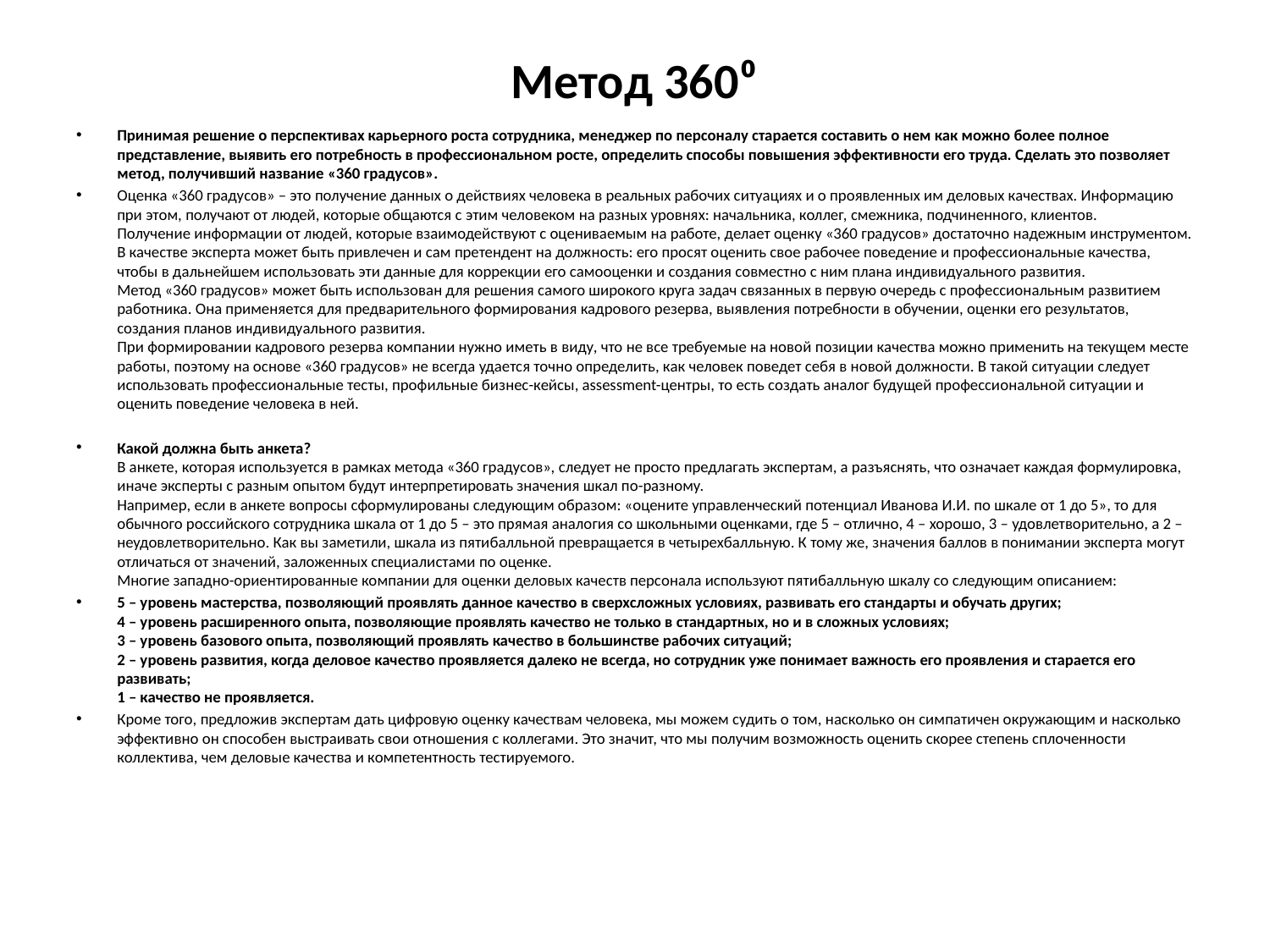

# Метод 360⁰
Принимая решение о перспективах карьерного роста сотрудника, менеджер по персоналу старается составить о нем как можно более полное представление, выявить его потребность в профессиональном росте, определить способы повышения эффективности его труда. Сделать это позволяет метод, получивший название «360 градусов».
Оценка «360 градусов» – это получение данных о действиях человека в реальных рабочих ситуациях и о проявленных им деловых качествах. Информацию при этом, получают от людей, которые общаются с этим человеком на разных уровнях: начальника, коллег, смежника, подчиненного, клиентов.
Получение информации от людей, которые взаимодействуют с оцениваемым на работе, делает оценку «360 градусов» достаточно надежным инструментом. В качестве эксперта может быть привлечен и сам претендент на должность: его просят оценить свое рабочее поведение и профессиональные качества, чтобы в дальнейшем использовать эти данные для коррекции его самооценки и создания совместно с ним плана индивидуального развития.
Метод «360 градусов» может быть использован для решения самого широкого круга задач связанных в первую очередь с профессиональным развитием работника. Она применяется для предварительного формирования кадрового резерва, выявления потребности в обучении, оценки его результатов, создания планов индивидуального развития.
При формировании кадрового резерва компании нужно иметь в виду, что не все требуемые на новой позиции качества можно применить на текущем месте работы, поэтому на основе «360 градусов» не всегда удается точно определить, как человек поведет себя в новой должности. В такой ситуации следует использовать профессиональные тесты, профильные бизнес-кейсы, assessment-центры, то есть создать аналог будущей профессиональной ситуации и оценить поведение человека в ней.

Какой должна быть анкета?
В анкете, которая используется в рамках метода «360 градусов», следует не просто предлагать экспертам, а разъяснять, что означает каждая формулировка, иначе эксперты с разным опытом будут интерпретировать значения шкал по-разному.
Например, если в анкете вопросы сформулированы следующим образом: «оцените управленческий потенциал Иванова И.И. по шкале от 1 до 5», то для обычного российского сотрудника шкала от 1 до 5 – это прямая аналогия со школьными оценками, где 5 – отлично, 4 – хорошо, 3 – удовлетворительно, а 2 – неудовлетворительно. Как вы заметили, шкала из пятибалльной превращается в четырехбалльную. К тому же, значения баллов в понимании эксперта могут отличаться от значений, заложенных специалистами по оценке.
Многие западно-ориентированные компании для оценки деловых качеств персонала используют пятибалльную шкалу со следующим описанием:
5 – уровень мастерства, позволяющий проявлять данное качество в сверхсложных условиях, развивать его стандарты и обучать других;
4 – уровень расширенного опыта, позволяющие проявлять качество не только в стандартных, но и в сложных условиях;
3 – уровень базового опыта, позволяющий проявлять качество в большинстве рабочих ситуаций;
2 – уровень развития, когда деловое качество проявляется далеко не всегда, но сотрудник уже понимает важность его проявления и старается его развивать;
1 – качество не проявляется.
Кроме того, предложив экспертам дать цифровую оценку качествам человека, мы можем судить о том, насколько он симпатичен окружающим и насколько эффективно он способен выстраивать свои отношения с коллегами. Это значит, что мы получим возможность оценить скорее степень сплоченности коллектива, чем деловые качества и компетентность тестируемого.